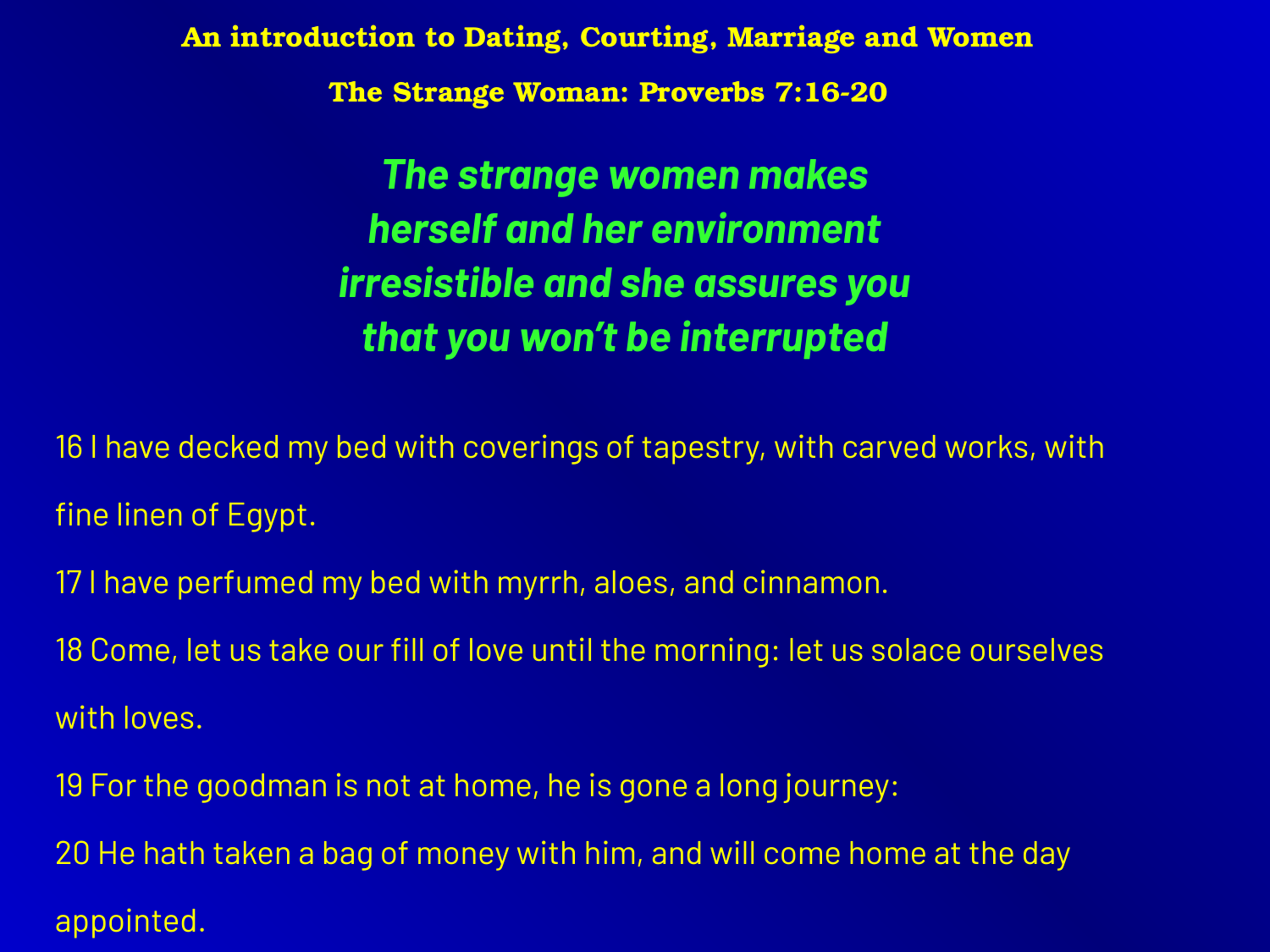

An introduction to Dating, Courting, Marriage and Women
The Strange Woman: Proverbs 7:16-20
The strange women makes herself and her environment irresistible and she assures you that you won’t be interrupted
16 I have decked my bed with coverings of tapestry, with carved works, with fine linen of Egypt.
17 I have perfumed my bed with myrrh, aloes, and cinnamon.
18 Come, let us take our fill of love until the morning: let us solace ourselves with loves.
19 For the goodman is not at home, he is gone a long journey:
20 He hath taken a bag of money with him, and will come home at the day appointed.